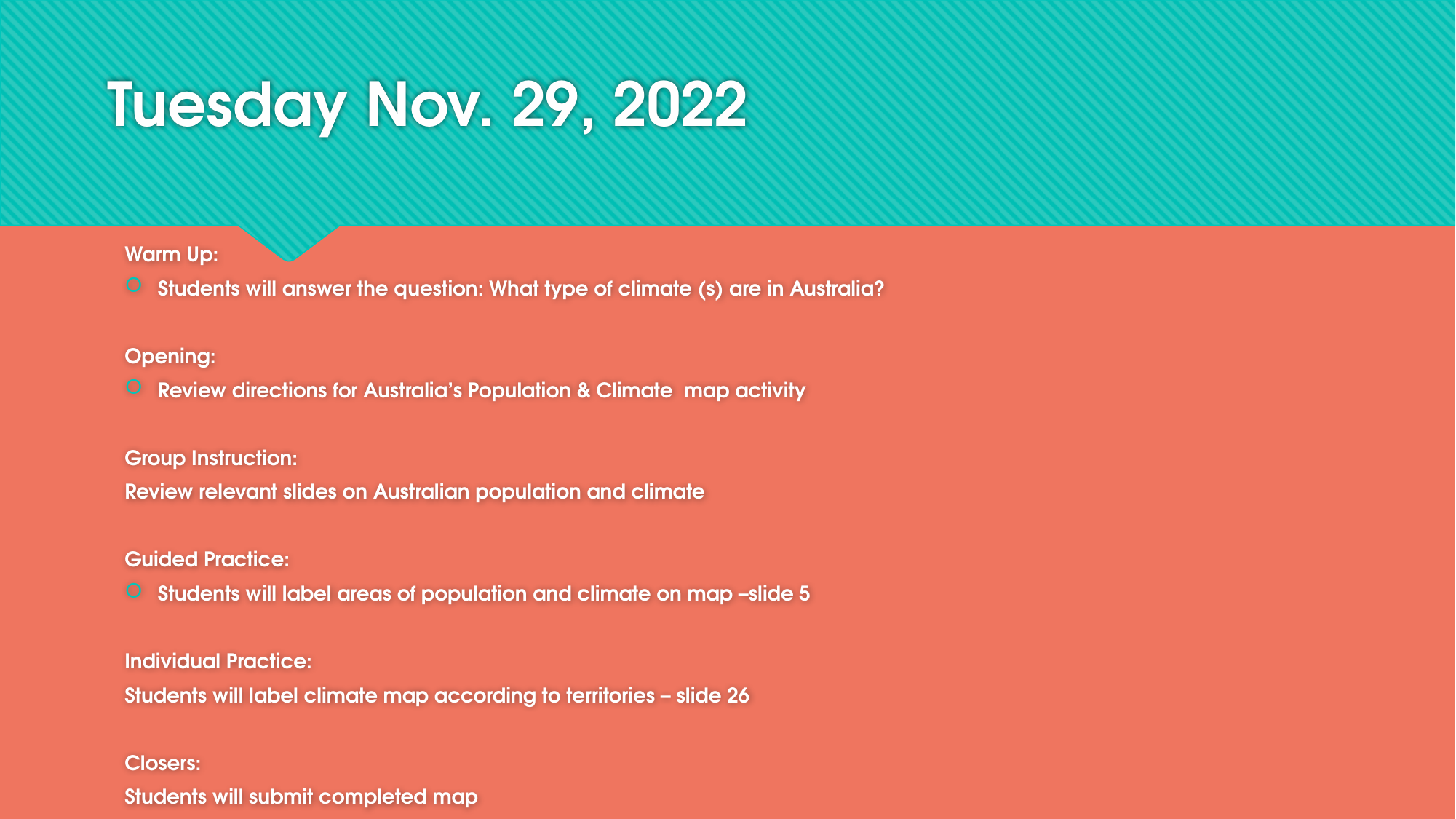

# Tuesday Nov. 29, 2022
Warm Up:
Students will answer the question: What type of climate (s) are in Australia?

Opening:
Review directions for Australia’s Population & Climate  map activity

Group Instruction:
Review relevant slides on Australian population and climate

Guided Practice:
Students will label areas of population and climate on map –slide 5

Individual Practice:
Students will label climate map according to territories – slide 26

Closers:
Students will submit completed map